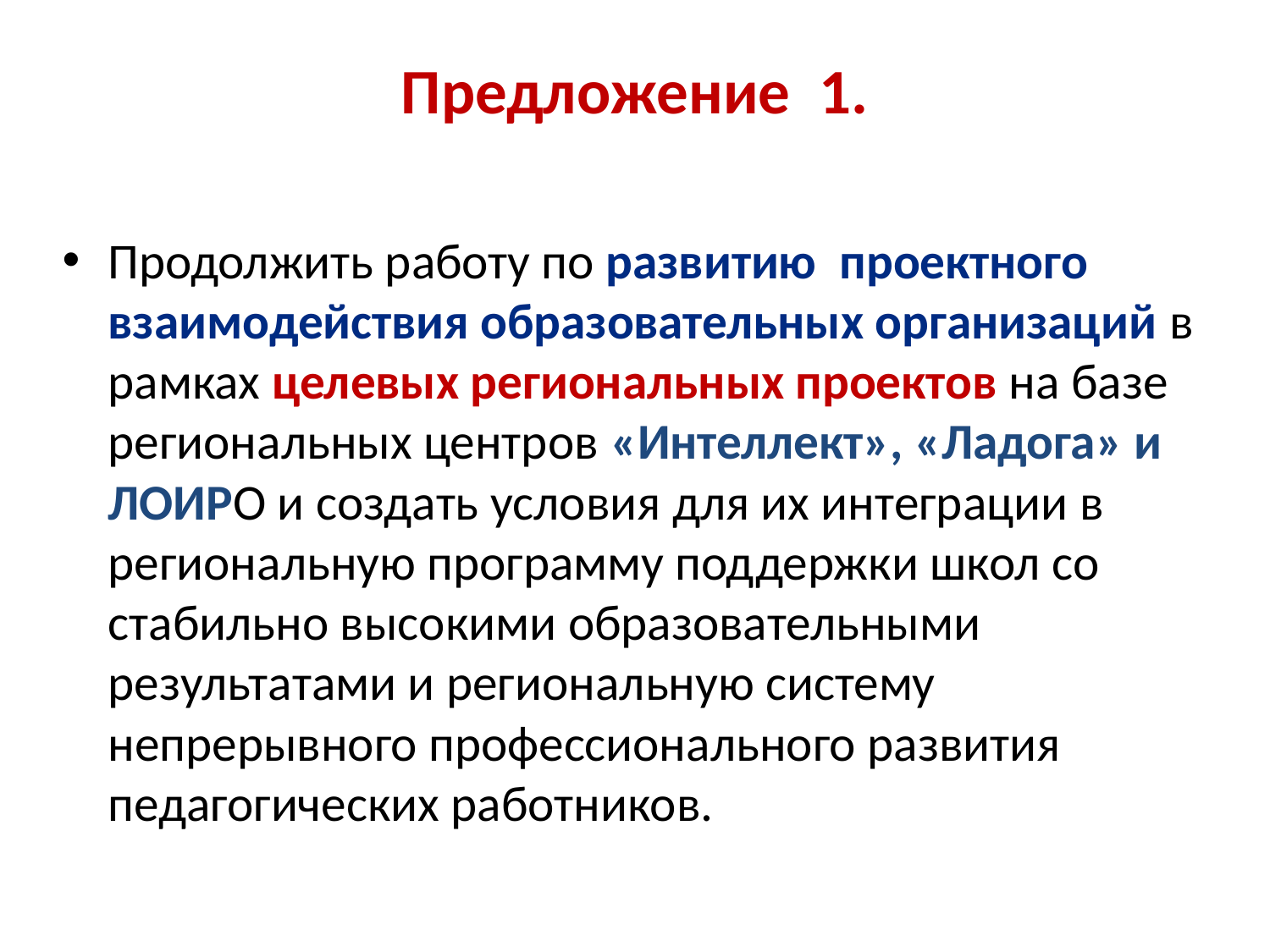

# Предложение  1.
Продолжить работу по развитию  проектного взаимодействия образовательных организаций в рамках целевых региональных проектов на базе региональных центров «Интеллект», «Ладога» и ЛОИРО и создать условия для их интеграции в региональную программу поддержки школ со стабильно высокими образовательными результатами и региональную систему непрерывного профессионального развития педагогических работников.